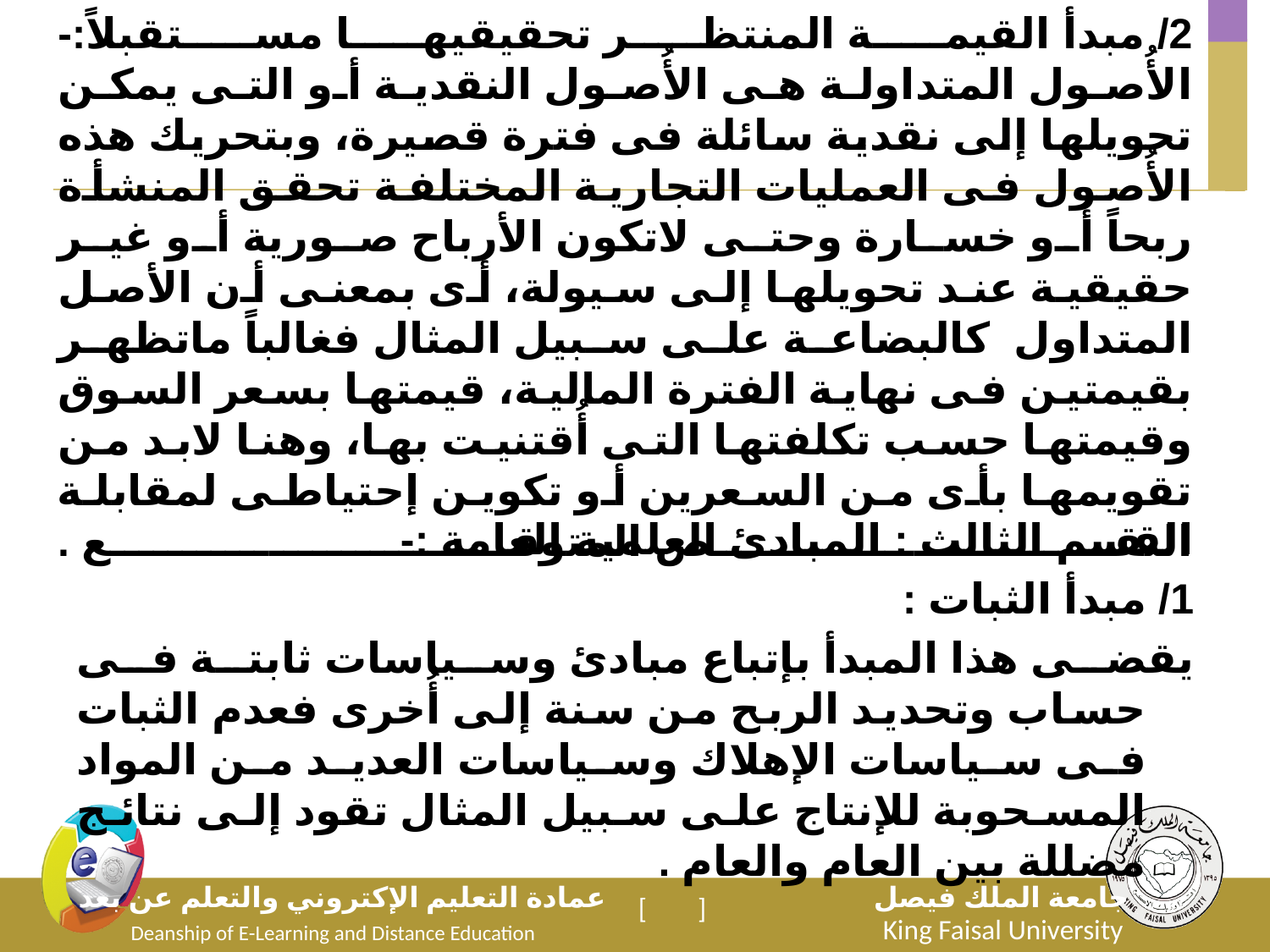

# 2/ مبدأ القيمة المنتظر تحقيقيها مستقبلاً:- الأُصول المتداولة هى الأُصول النقدية أو التى يمكن تحويلها إلى نقدية سائلة فى فترة قصيرة، وبتحريك هذه الأُصول فى العمليات التجارية المختلفة تحقق المنشأة ربحاً أو خسارة وحتى لاتكون الأرباح صورية أو غير حقيقية عند تحويلها إلى سيولة، أى بمعنى أن الأصل المتداول  كالبضاعة على سبيل المثال فغالباً ماتظهر بقيمتين فى نهاية الفترة المالية، قيمتها بسعر السوق وقيمتها حسب تكلفتها التى أُقتنيت بها، وهنا لابد من تقويمها بأى من السعرين أو تكوين إحتياطى لمقابلة النقص المتوقع .
القسم الثالث : المبادئ العلمية العامة :-
1/ مبدأ الثبات :
	يقضى هذا المبدأ بإتباع مبادئ وسياسات ثابتة فى حساب وتحديد الربح من سنة إلى أُخرى فعدم الثبات فى سياسات الإهلاك وسياسات العديد من المواد المسحوبة للإنتاج على سبيل المثال تقود إلى نتائج مضللة بين العام والعام .